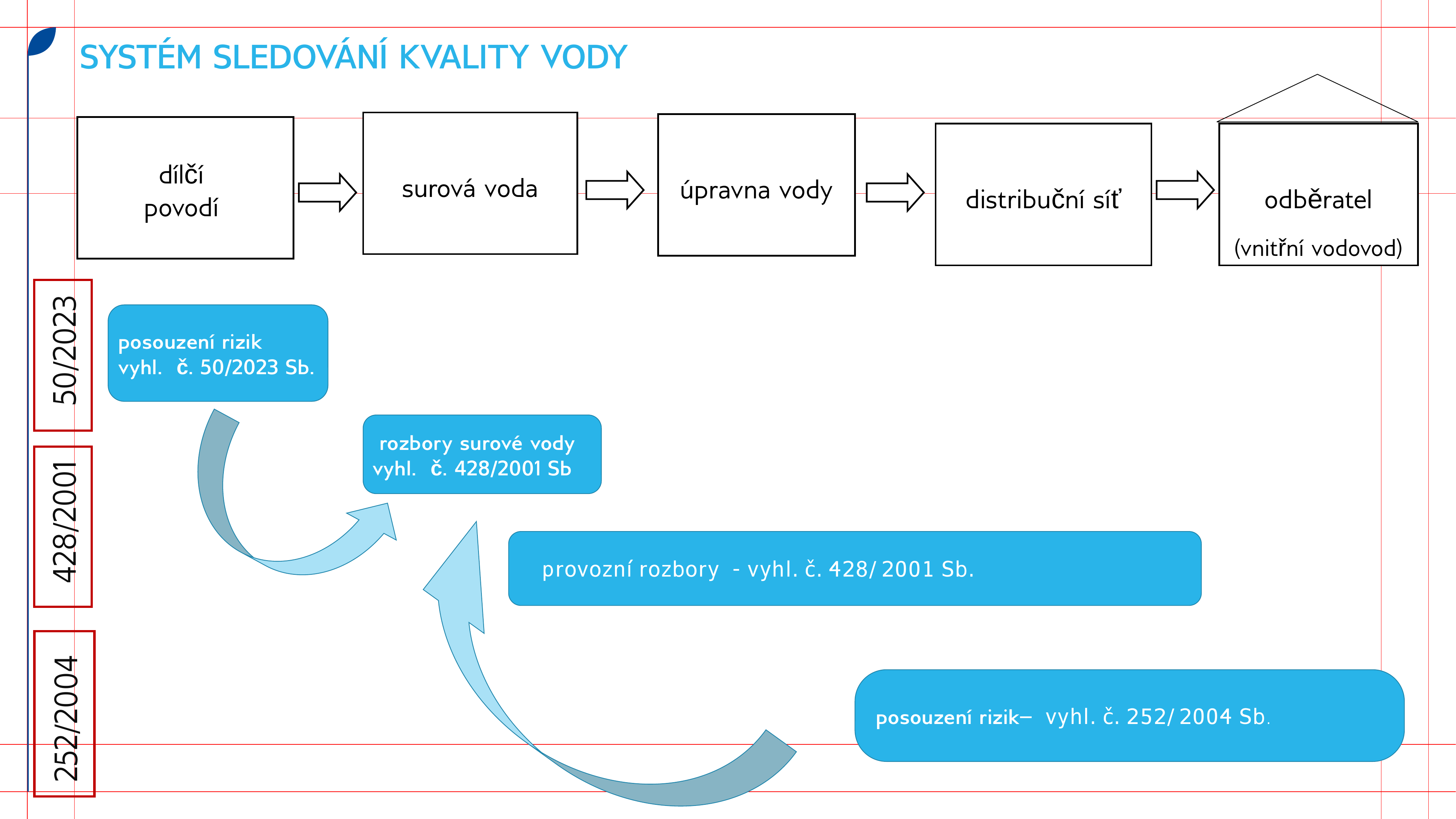

Systém sledování kvality vody

surová voda

úpravna vody

dílčí
povodí

distribuční síť

odběratel
(vnitřní vodovod)

 50/2023
posouzení rizik
vyhl.  č. 50/2023 Sb.

 rozbory surové vody
vyhl.  č. 428/2001 Sb
.
 428/2001

    provozní rozbory  - vyhl. č. 428/2001 Sb.
252/2004
 posouzení rizik–  vyhl. č. 252/2004 Sb.